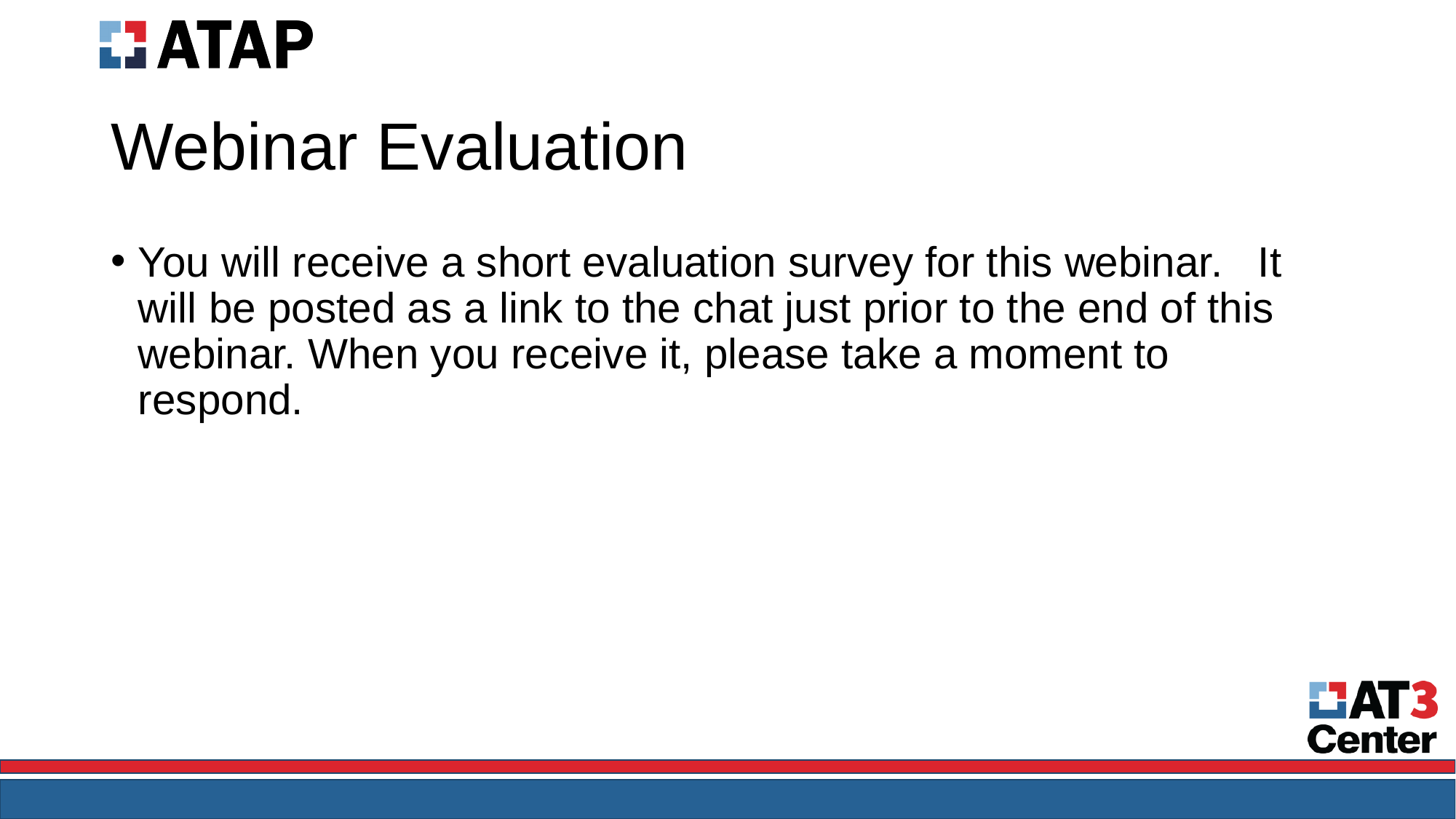

# Webinar Evaluation
You will receive a short evaluation survey for this webinar.   It will be posted as a link to the chat just prior to the end of this webinar. When you receive it, please take a moment to respond.